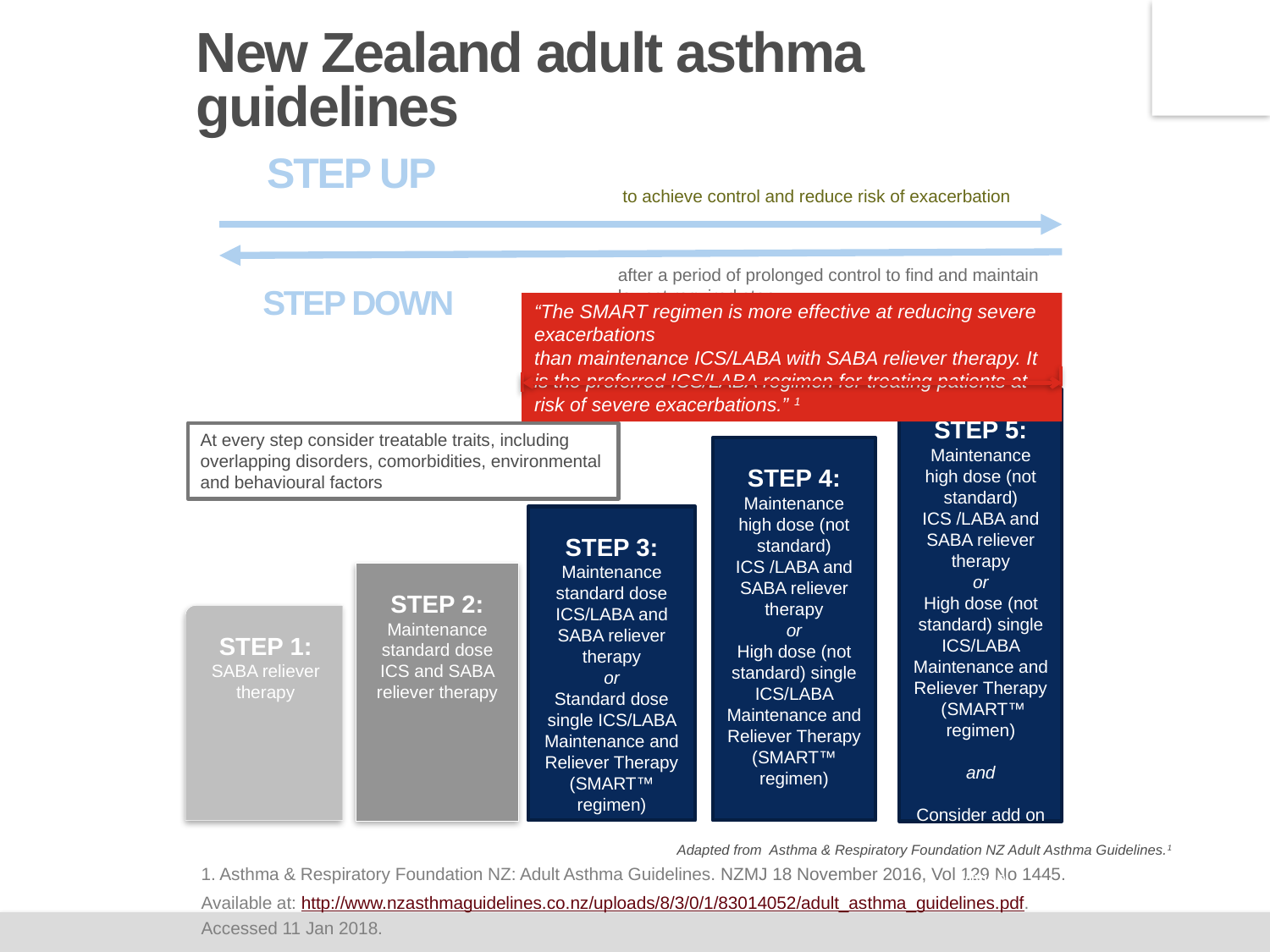

# New Zealand adult asthma guidelines
STEP UP
to achieve control and reduce risk of exacerbation

after a period of prolonged control to find and maintain lowest required step
STEP DOWN
“The SMART regimen is more effective at reducing severe exacerbations
than maintenance ICS/LABA with SABA reliever therapy. It is the preferred ICS/LABA regimen for treating patients at risk of severe exacerbations.” 1
STEP 5:
Maintenance high dose (not standard)
ICS /LABA and SABA reliever therapy
or
High dose (not standard) single ICS/LABA Maintenance and Reliever Therapy
 (SMART™ regimen)

and

Consider add on treatment and seek specialist advice
At every step consider treatable traits, including
overlapping disorders, comorbidities, environmental
and behavioural factors
STEP 4:
Maintenance high dose (not standard)
ICS /LABA and SABA reliever therapy
or
High dose (not standard) single ICS/LABA Maintenance and Reliever Therapy (SMART™ regimen)
STEP 3:
Maintenance standard dose ICS/LABA and SABA reliever therapy
or
Standard dose single ICS/LABA Maintenance and Reliever Therapy (SMART™ regimen)
STEP 2:
Maintenance standard dose ICS and SABA reliever therapy
STEP 1:
SABA reliever therapy
Adapted from  Asthma & Respiratory Foundation NZ Adult Asthma Guidelines.1
1. Asthma & Respiratory Foundation NZ: Adult Asthma Guidelines. NZMJ 18 November 2016, Vol 129 No 1445.
Available at: http://www.nzasthmaguidelines.co.nz/uploads/8/3/0/1/83014052/adult_asthma_guidelines.pdf. Accessed 11 Jan 2018.
STEP DOWN after a period of prolonged control to find and maintain lowest required step